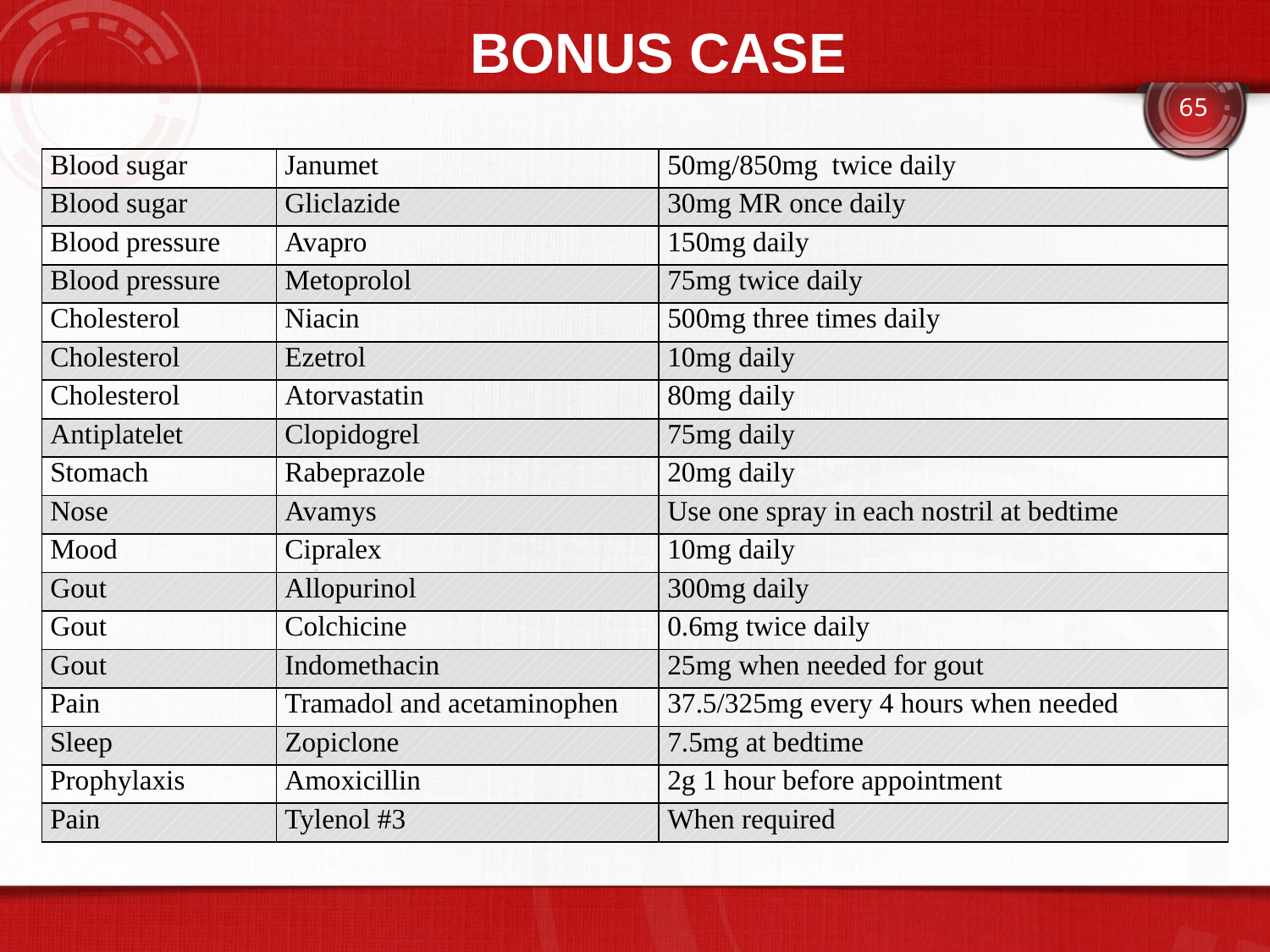

Bonus case
65
| Blood sugar | Janumet | 50mg/850mg twice daily |
| --- | --- | --- |
| Blood sugar | Gliclazide | 30mg MR once daily |
| Blood pressure | Avapro | 150mg daily |
| Blood pressure | Metoprolol | 75mg twice daily |
| Cholesterol | Niacin | 500mg three times daily |
| Cholesterol | Ezetrol | 10mg daily |
| Cholesterol | Atorvastatin | 80mg daily |
| Antiplatelet | Clopidogrel | 75mg daily |
| Stomach | Rabeprazole | 20mg daily |
| Nose | Avamys | Use one spray in each nostril at bedtime |
| Mood | Cipralex | 10mg daily |
| Gout | Allopurinol | 300mg daily |
| Gout | Colchicine | 0.6mg twice daily |
| Gout | Indomethacin | 25mg when needed for gout |
| Pain | Tramadol and acetaminophen | 37.5/325mg every 4 hours when needed |
| Sleep | Zopiclone | 7.5mg at bedtime |
| Prophylaxis | Amoxicillin | 2g 1 hour before appointment |
| Pain | Tylenol #3 | When required |